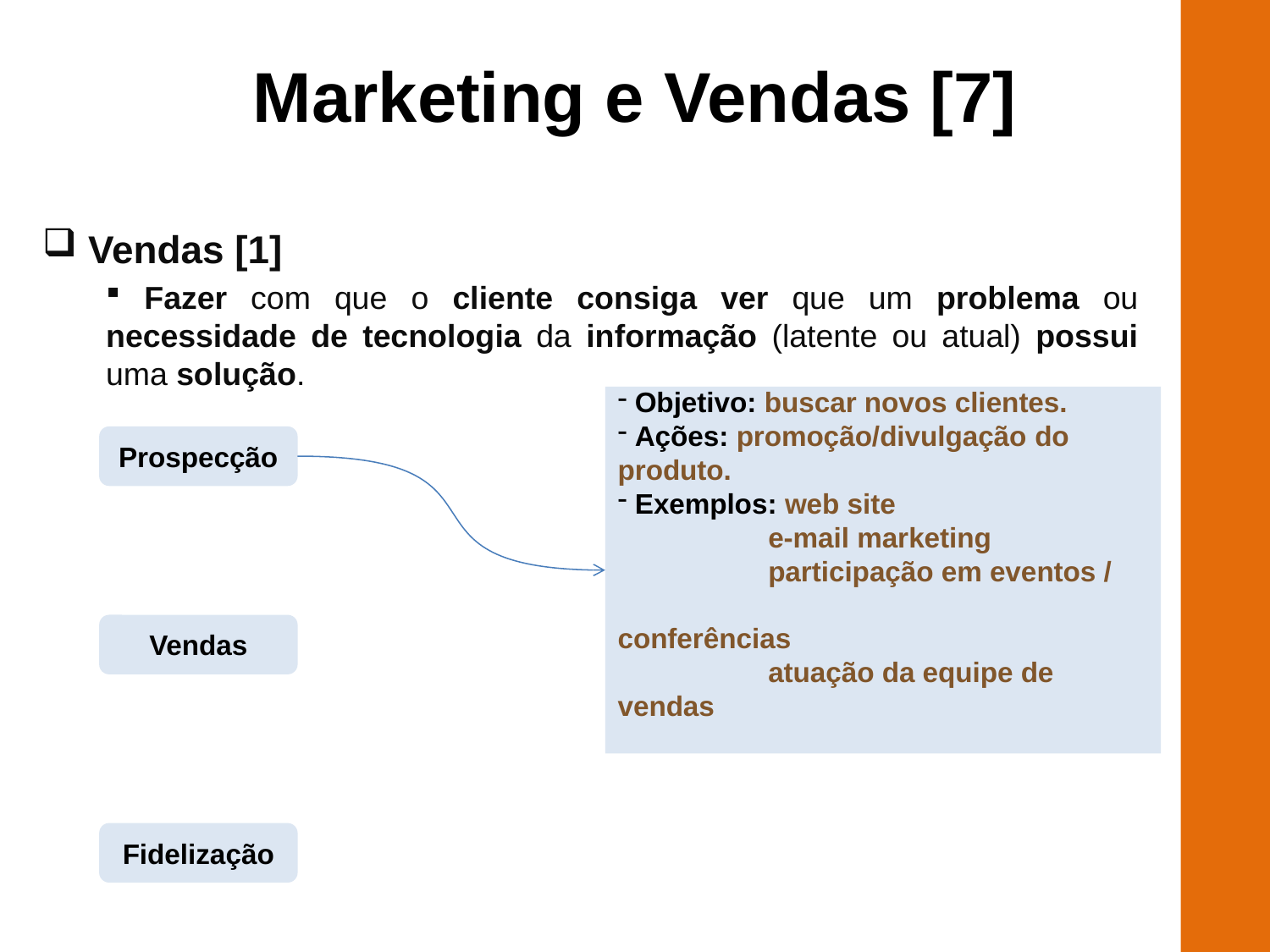

# Marketing e Vendas [7]
 Vendas [1]
 Fazer com que o cliente consiga ver que um problema ou necessidade de tecnologia da informação (latente ou atual) possui uma solução.

RILAY
 Objetivo: buscar novos clientes.
 Ações: promoção/divulgação do produto.
 Exemplos: web site
	   e-mail marketing
	   participação em eventos / 			              conferências
	   atuação da equipe de vendas

Prospecção

Vendas
Fidelização